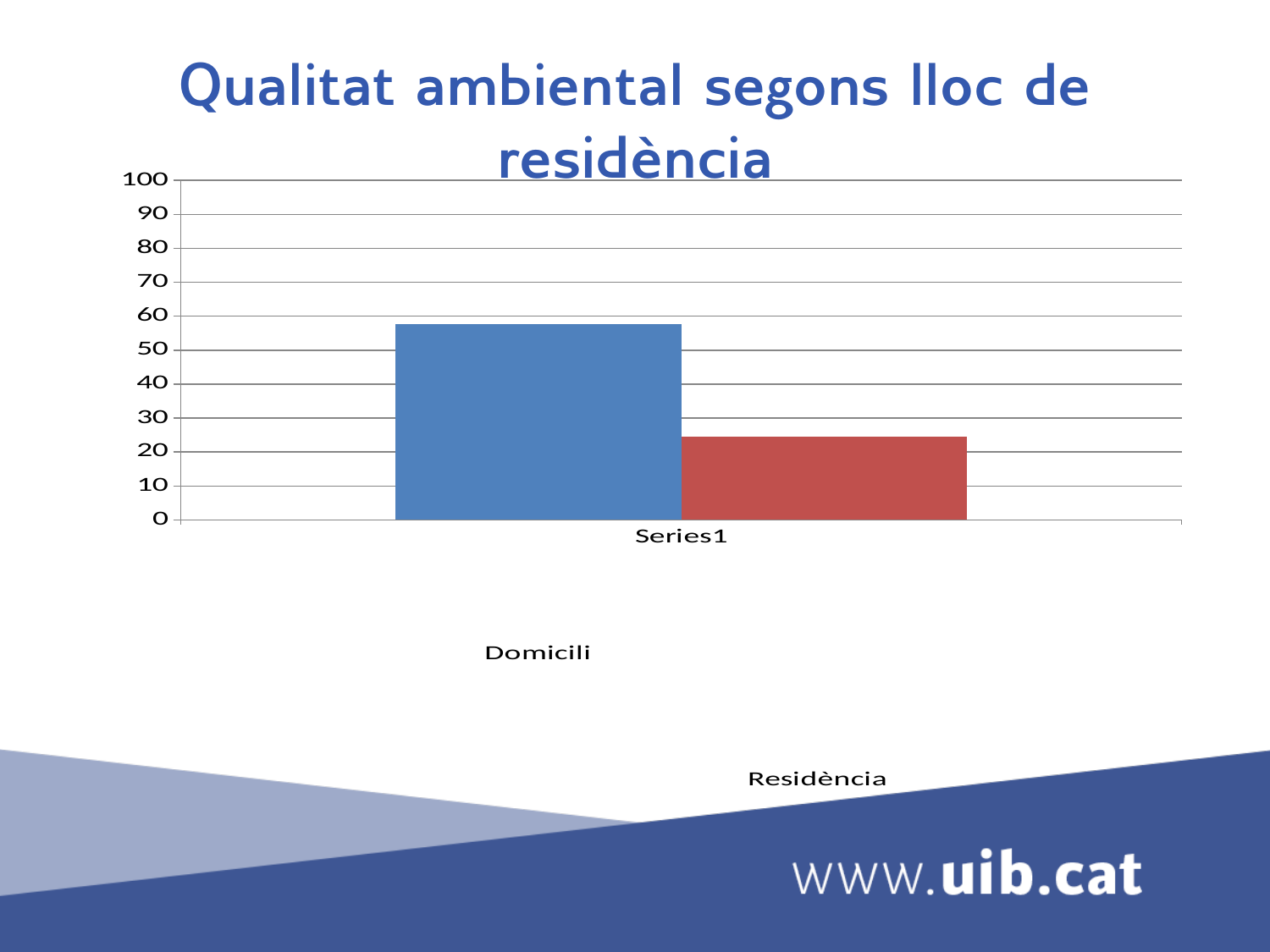

# Qualitat ambiental segons lloc de residència

### Chart

| Category | Domicili | Residència |
|---|---|---|
|  | 57.6 | 24.5 |